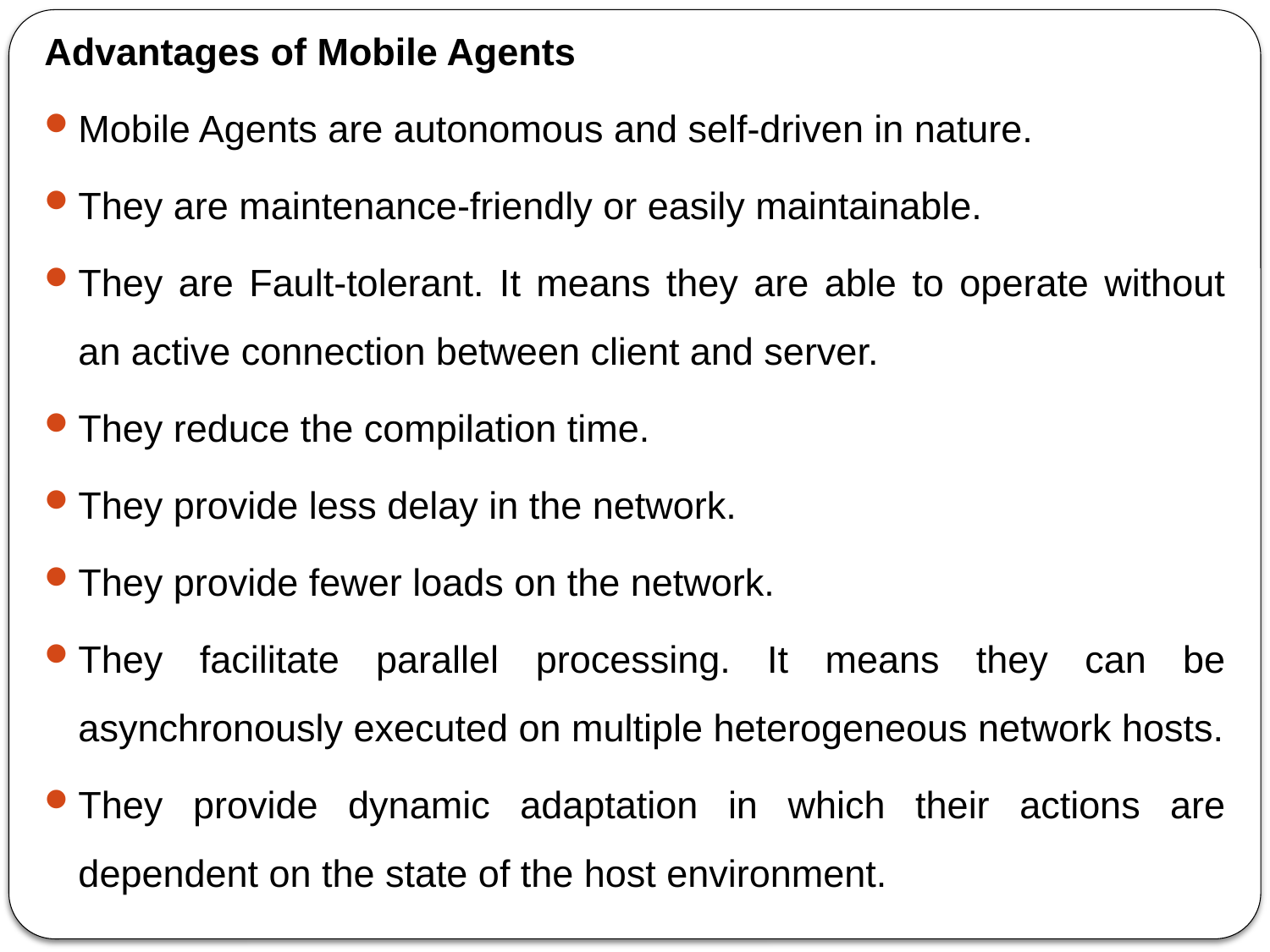

Advantages of Mobile Agents
Mobile Agents are autonomous and self-driven in nature.
They are maintenance-friendly or easily maintainable.
They are Fault-tolerant. It means they are able to operate without an active connection between client and server.
They reduce the compilation time.
They provide less delay in the network.
They provide fewer loads on the network.
They facilitate parallel processing. It means they can be asynchronously executed on multiple heterogeneous network hosts.
They provide dynamic adaptation in which their actions are dependent on the state of the host environment.